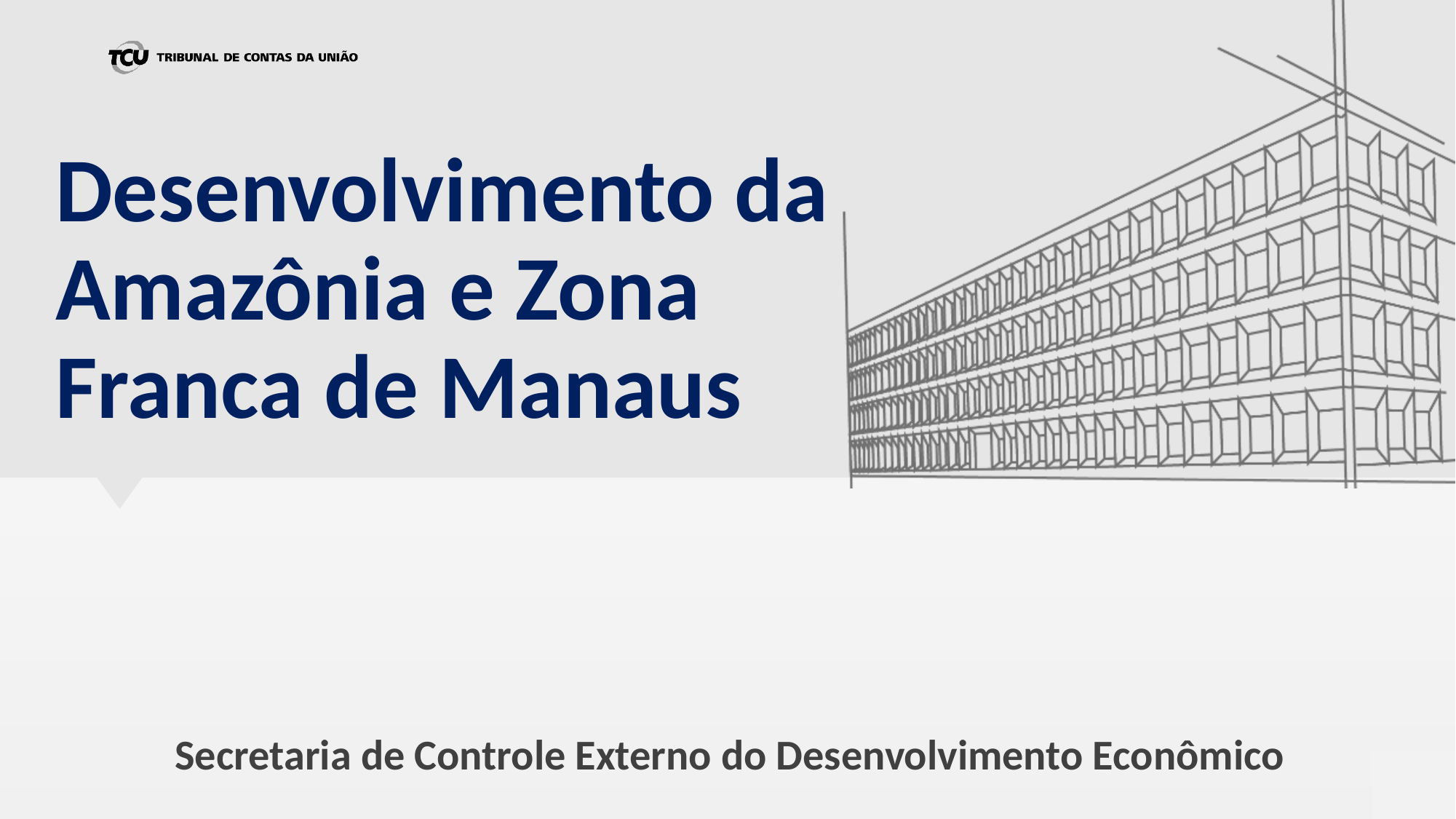

# Desenvolvimento da Amazônia e Zona Franca de Manaus
Secretaria de Controle Externo do Desenvolvimento Econômico